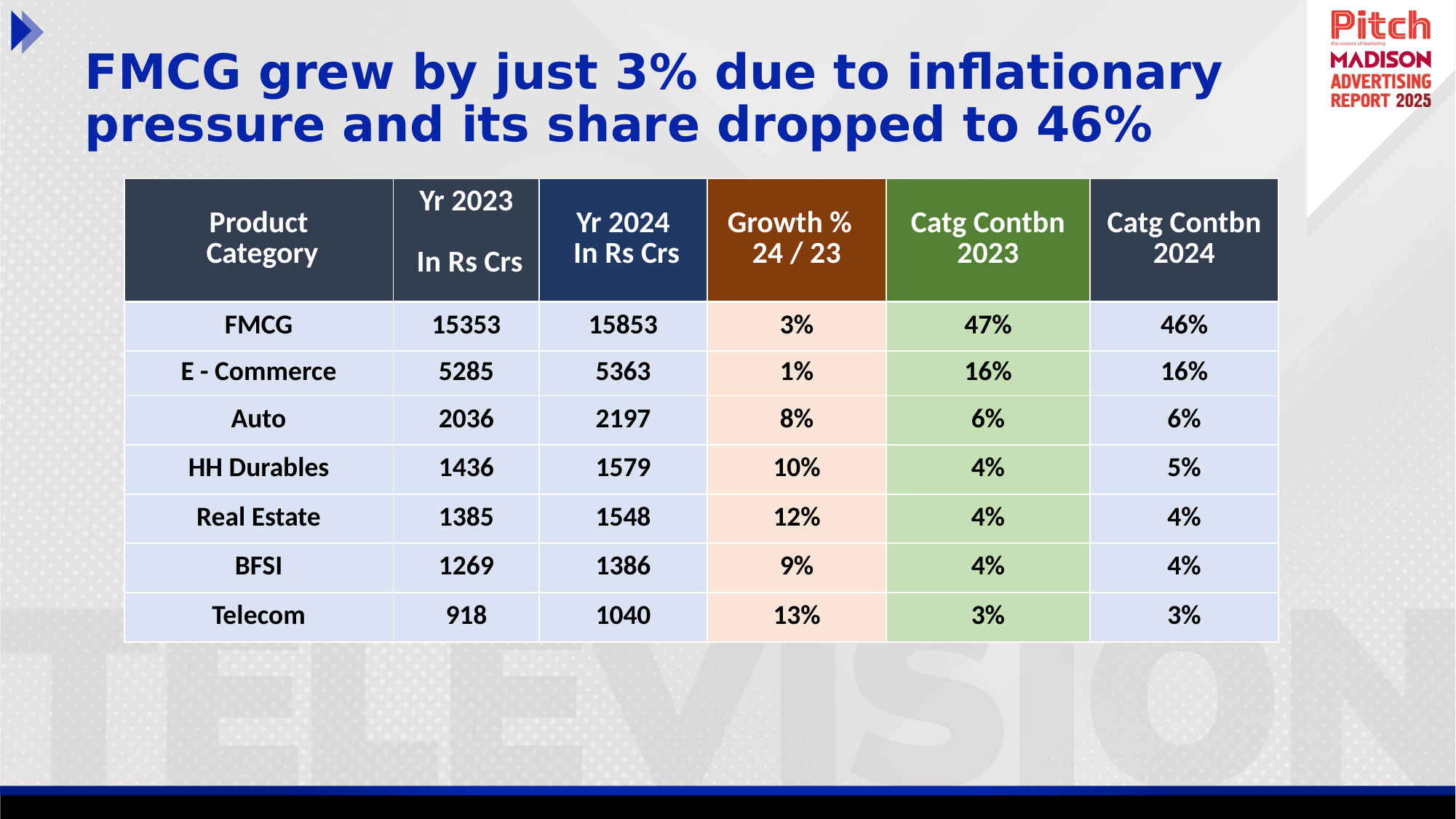

# FMCG grew by just 3% due to inflationary pressure and its share dropped to 46%
| Product Category | Yr 2023 | Yr 2024 In Rs Crs | Growth % 24 / 23 | Catg Contbn 2023 | Catg Contbn 2024 |
| --- | --- | --- | --- | --- | --- |
|  | In Rs Crs |  |  |  |  |
| FMCG | 15353 | 15853 | 3% | 47% | 46% |
| E - Commerce | 5285 | 5363 | 1% | 16% | 16% |
| Auto | 2036 | 2197 | 8% | 6% | 6% |
| HH Durables | 1436 | 1579 | 10% | 4% | 5% |
| Real Estate | 1385 | 1548 | 12% | 4% | 4% |
| BFSI | 1269 | 1386 | 9% | 4% | 4% |
| Telecom | 918 | 1040 | 13% | 3% | 3% |